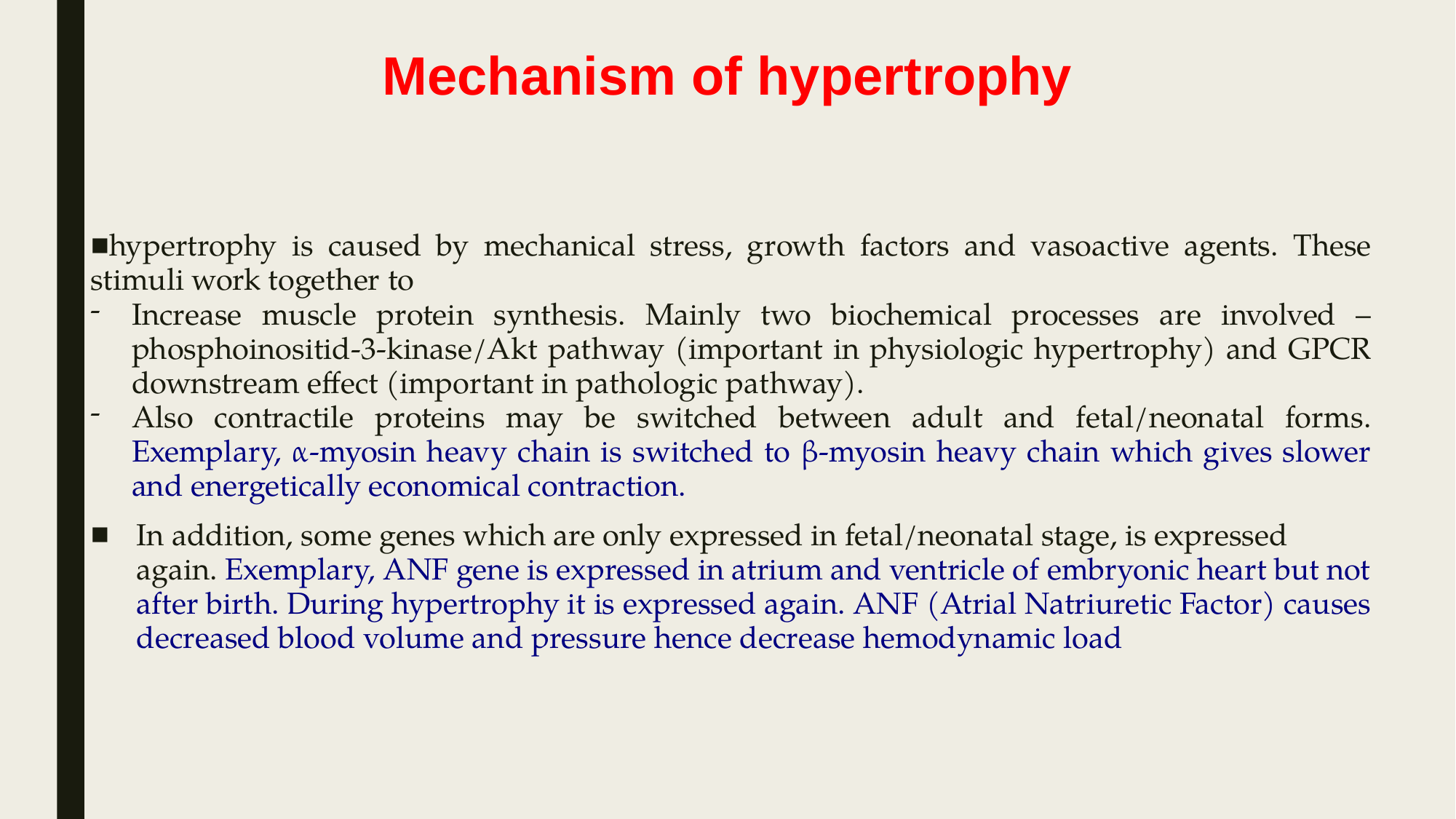

# Mechanism of hypertrophy
hypertrophy is caused by mechanical stress, growth factors and vasoactive agents. These stimuli work together to
Increase muscle protein synthesis. Mainly two biochemical processes are involved – phosphoinositid-3-kinase/Akt pathway (important in physiologic hypertrophy) and GPCR downstream effect (important in pathologic pathway).
Also contractile proteins may be switched between adult and fetal/neonatal forms. Exemplary, α-myosin heavy chain is switched to β-myosin heavy chain which gives slower and energetically economical contraction.
In addition, some genes which are only expressed in fetal/neonatal stage, is expressed again. Exemplary, ANF gene is expressed in atrium and ventricle of embryonic heart but not after birth. During hypertrophy it is expressed again. ANF (Atrial Natriuretic Factor) causes decreased blood volume and pressure hence decrease hemodynamic load